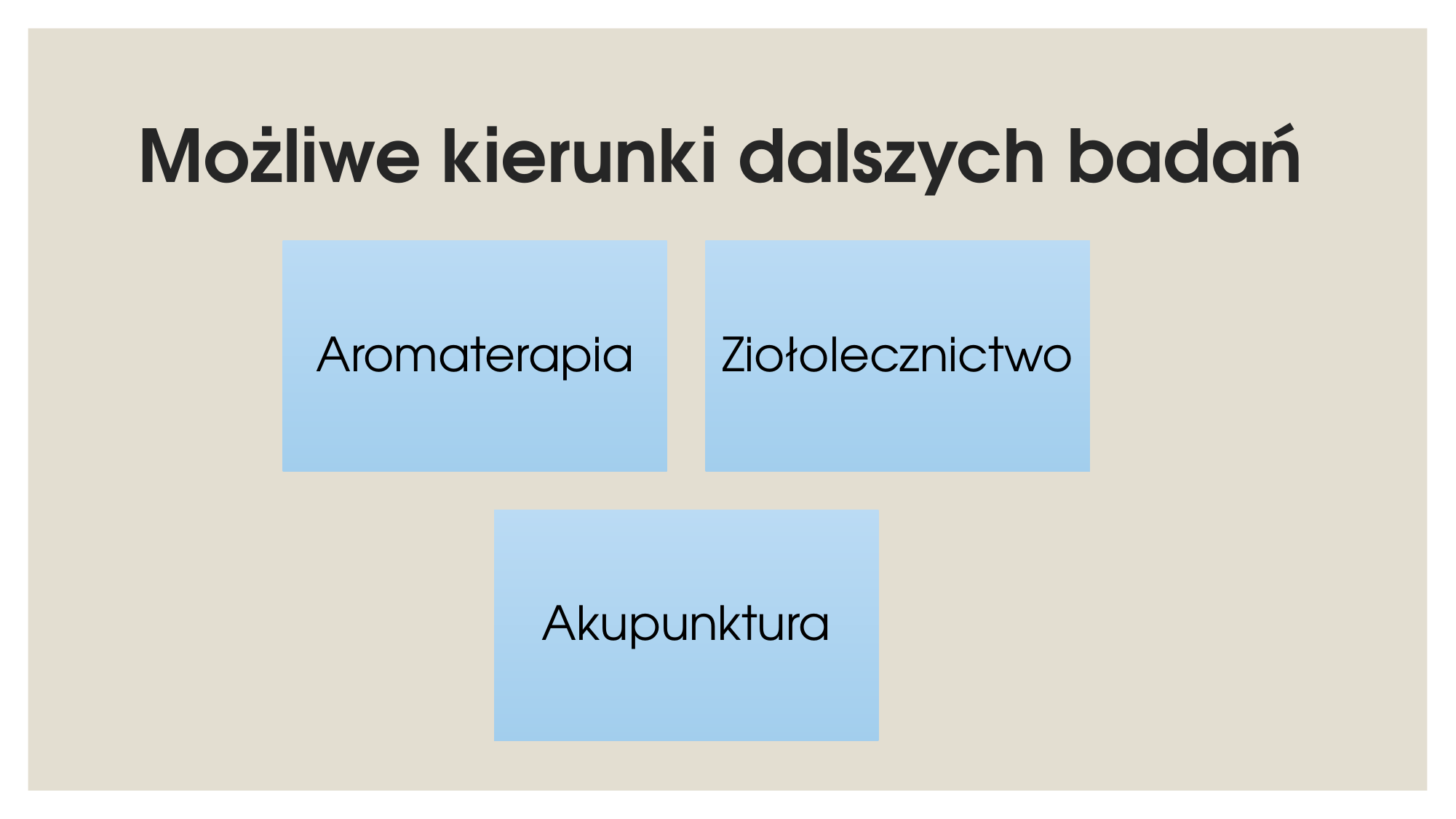

# Możliwe kierunki dalszych badań
Aromaterapia
Ziołolecznictwo
Akupunktura